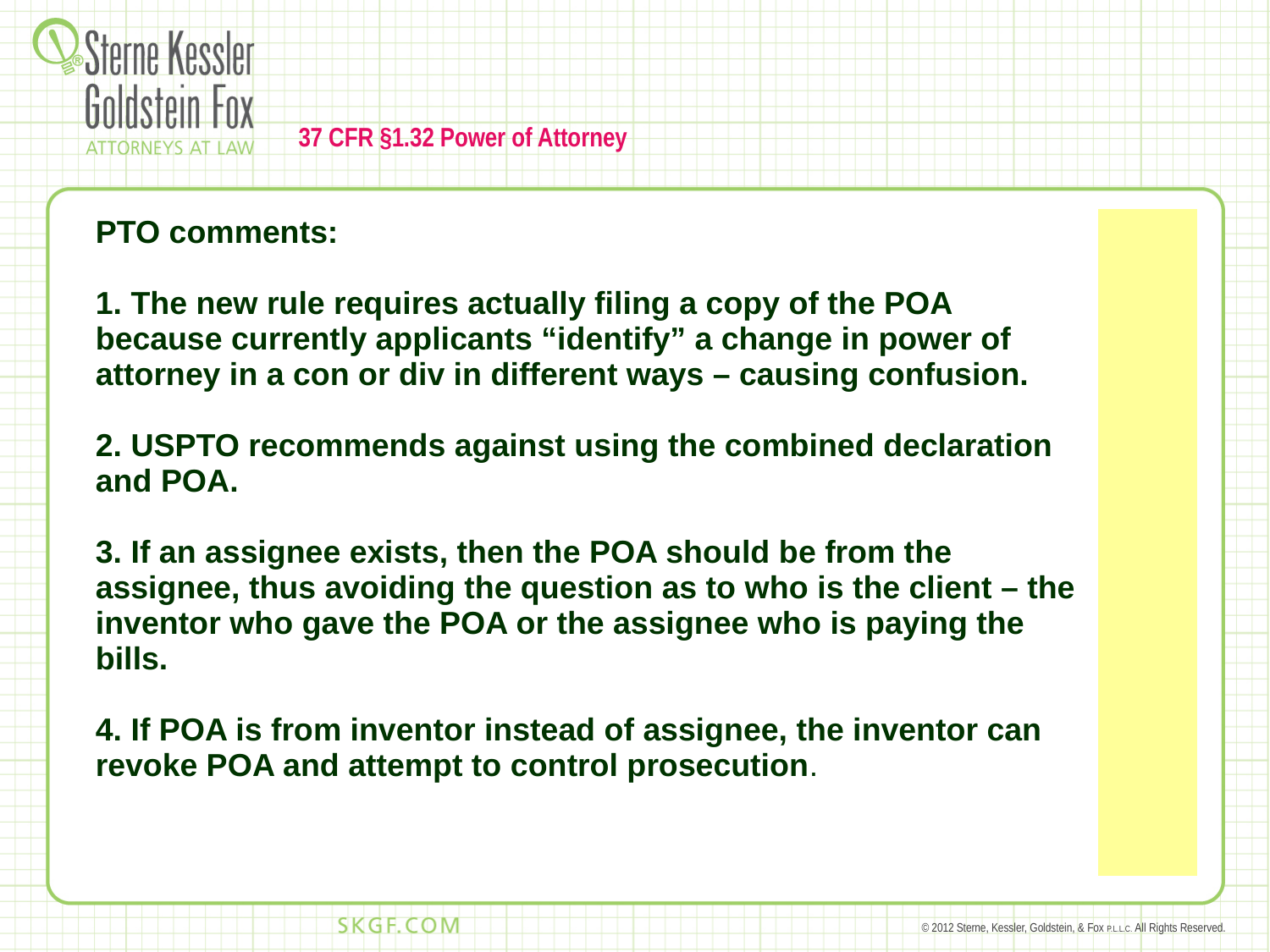

# 37 CFR §1.32 Power of Attorney

| PTO comments: 1. The new rule requires actually filing a copy of the POA because currently applicants “identify” a change in power of attorney in a con or div in different ways – causing confusion. 2. USPTO recommends against using the combined declaration and POA. 3. If an assignee exists, then the POA should be from the assignee, thus avoiding the question as to who is the client – the inventor who gave the POA or the assignee who is paying the bills. 4. If POA is from inventor instead of assignee, the inventor can revoke POA and attempt to control prosecution. |  |
| --- | --- |